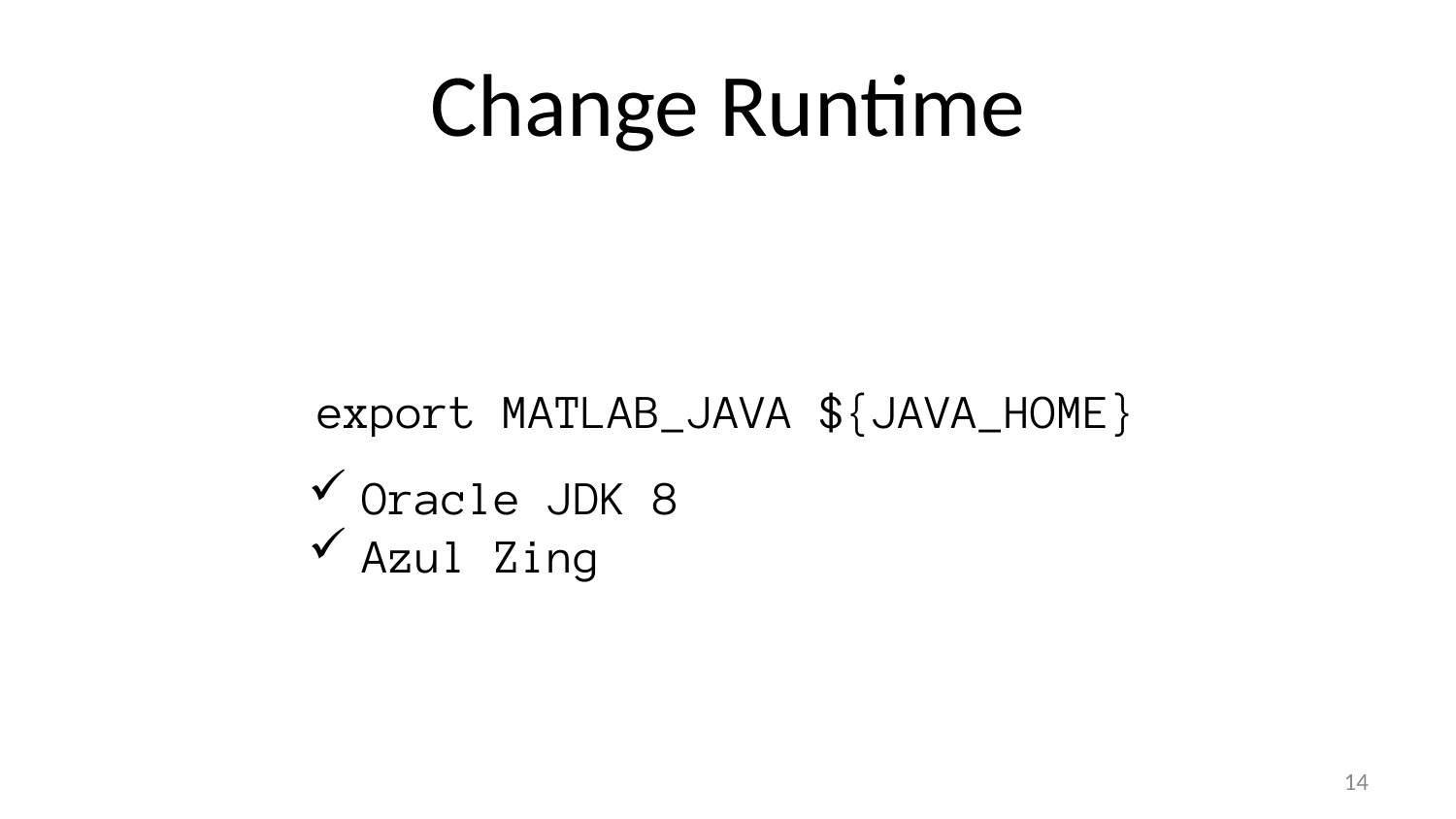

# Change Runtime
export MATLAB_JAVA ${JAVA_HOME}

Oracle JDK 8
Azul Zing
14